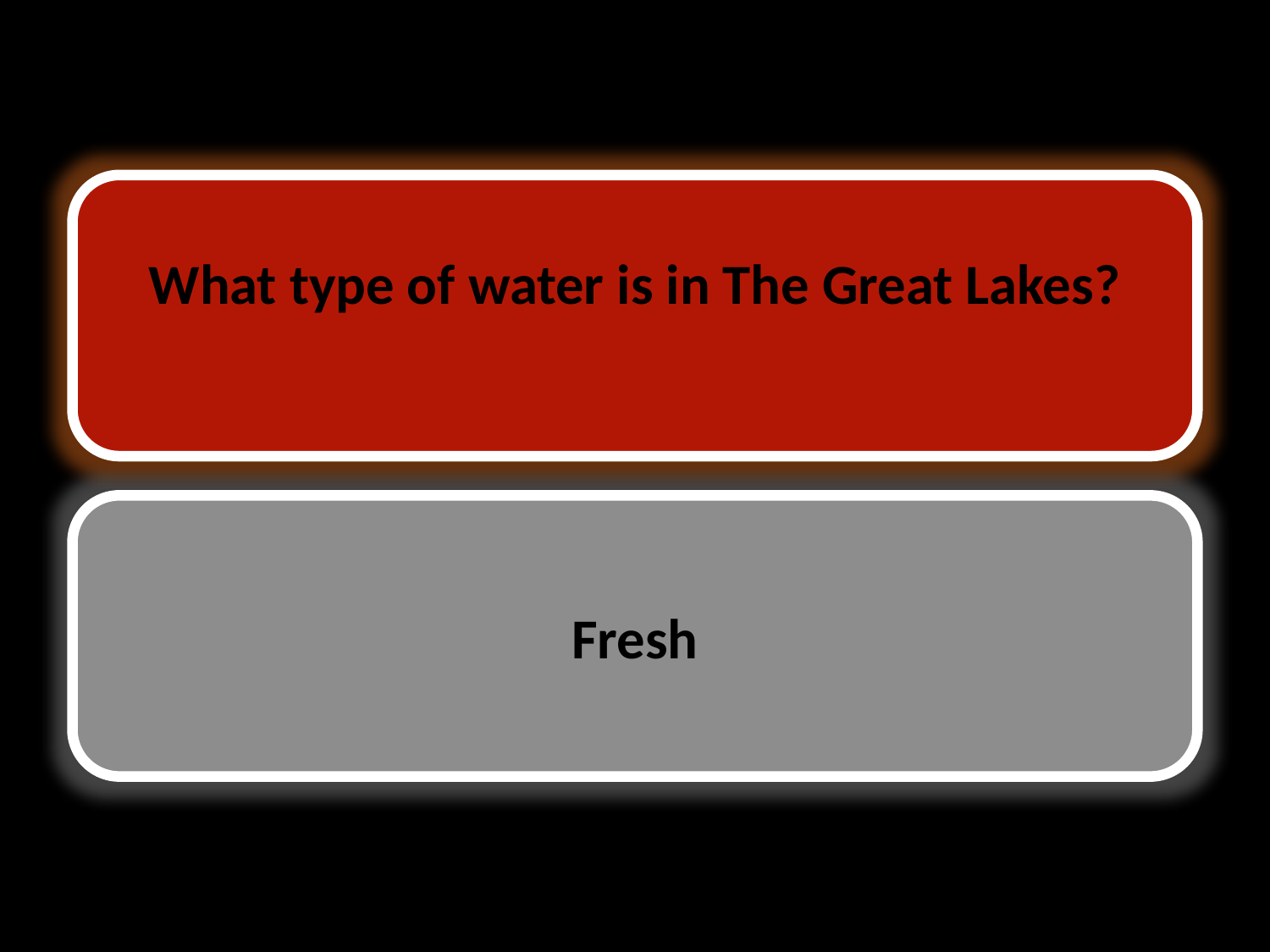

# Question
What type of water is in The Great Lakes?

Fresh